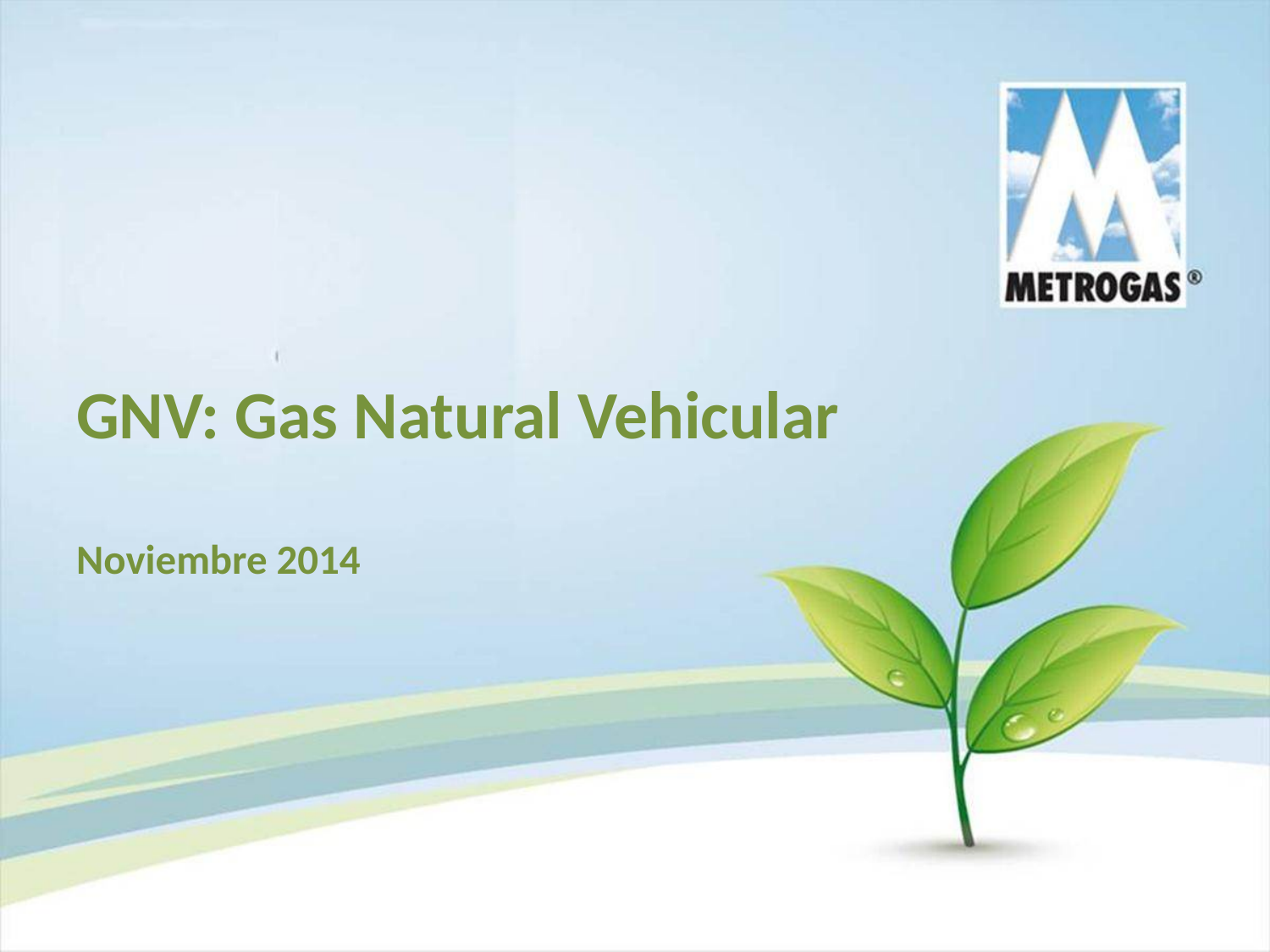

# GNV: Gas Natural Vehicular Noviembre 2014